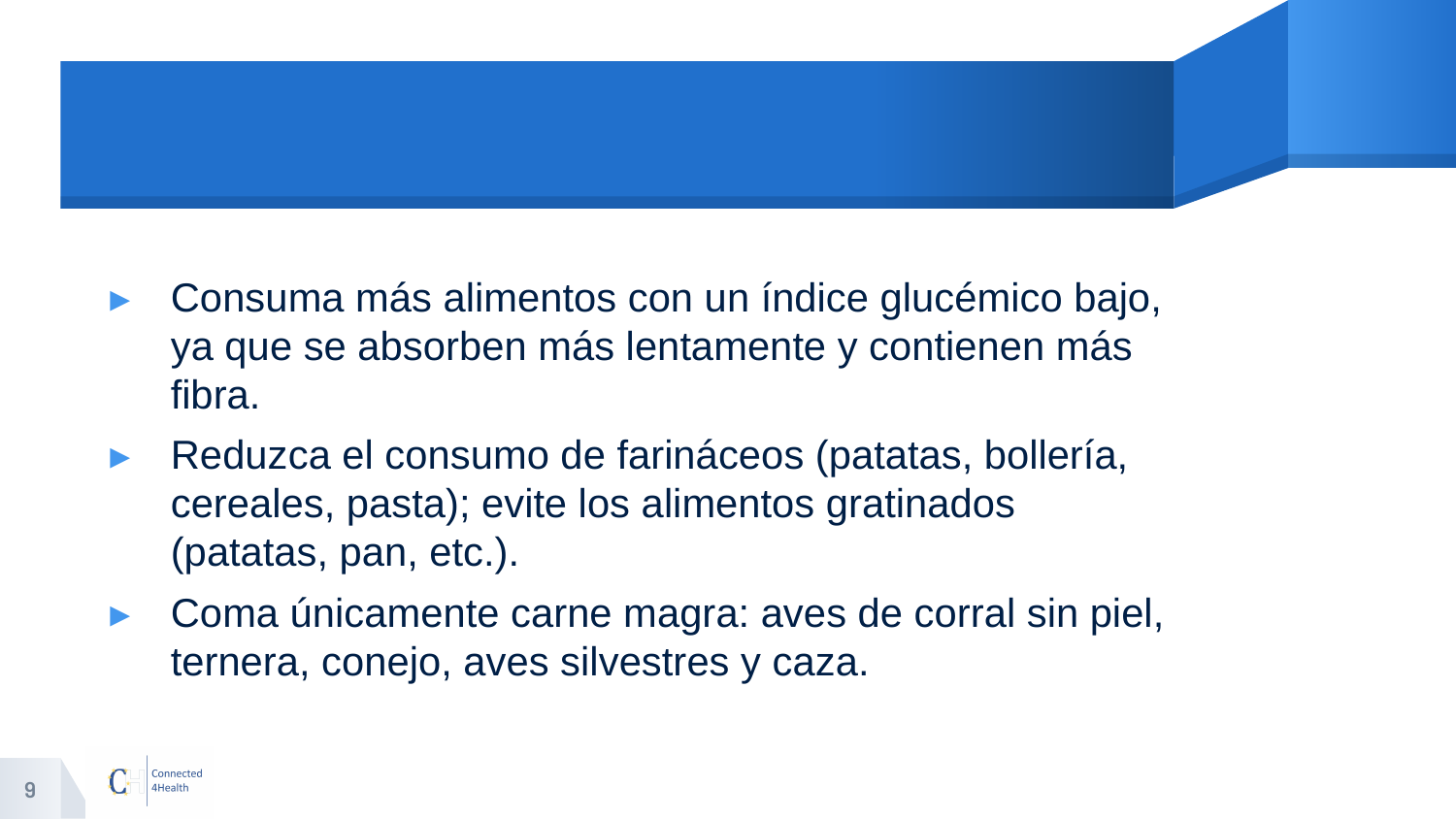

#
Consuma más alimentos con un índice glucémico bajo, ya que se absorben más lentamente y contienen más fibra.
Reduzca el consumo de farináceos (patatas, bollería, cereales, pasta); evite los alimentos gratinados (patatas, pan, etc.).
Coma únicamente carne magra: aves de corral sin piel, ternera, conejo, aves silvestres y caza.
9